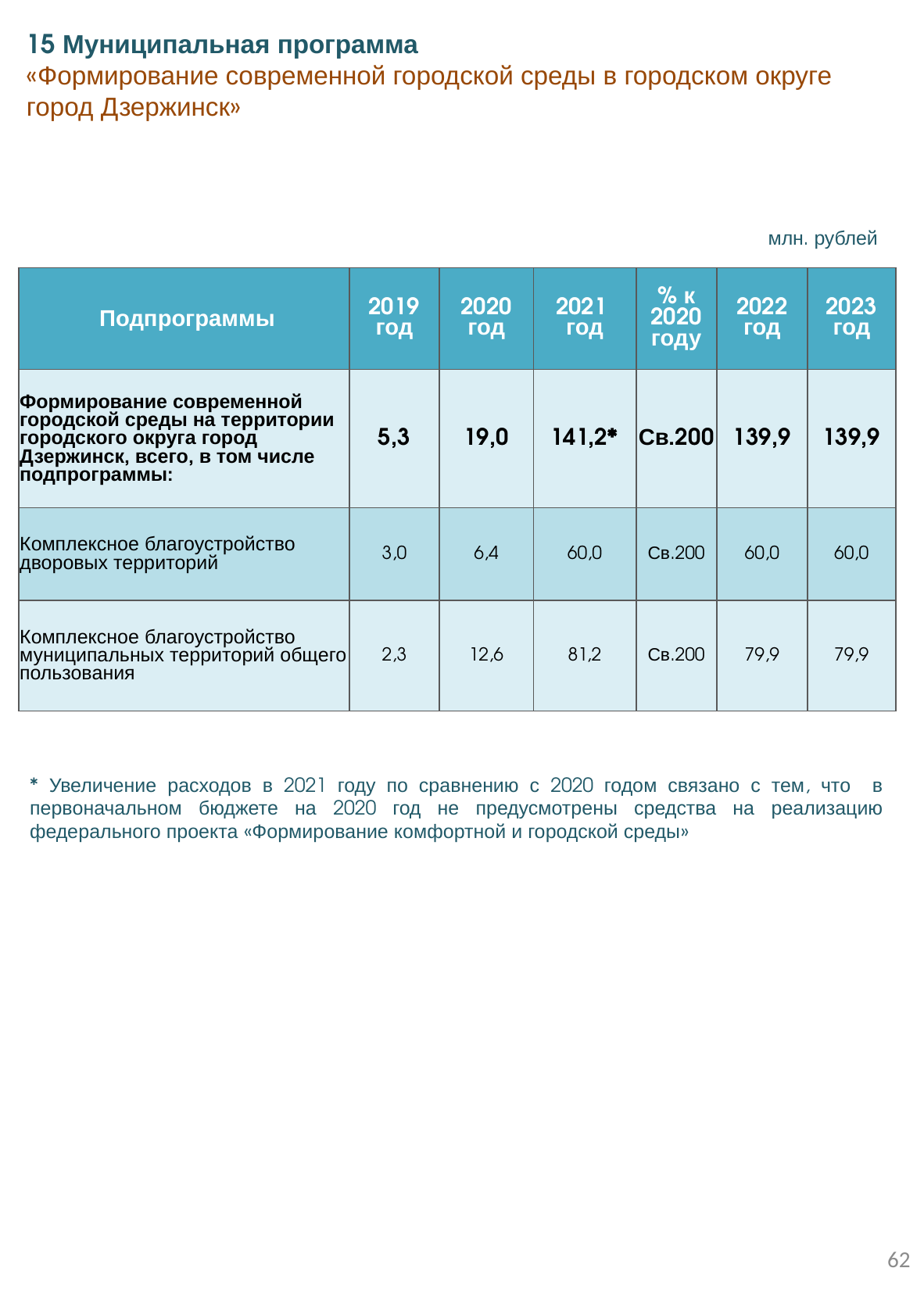

15 Муниципальная программа
«Формирование современной городской среды в городском округе город Дзержинск»
млн. рублей
| Подпрограммы | 2019 год | 2020 год | 2021 год | % к 2020 году | 2022 год | 2023 год |
| --- | --- | --- | --- | --- | --- | --- |
| Формирование современной городской среды на территории городского округа город Дзержинск, всего, в том числе подпрограммы: | 5,3 | 19,0 | 141,2\* | Св.200 | 139,9 | 139,9 |
| Комплексное благоустройство дворовых территорий | 3,0 | 6,4 | 60,0 | Св.200 | 60,0 | 60,0 |
| Комплексное благоустройство муниципальных территорий общего пользования | 2,3 | 12,6 | 81,2 | Св.200 | 79,9 | 79,9 |
* Увеличение расходов в 2021 году по сравнению с 2020 годом связано с тем, что  в первоначальном бюджете на 2020 год не предусмотрены средства на реализацию федерального проекта «Формирование комфортной и городской среды»
62